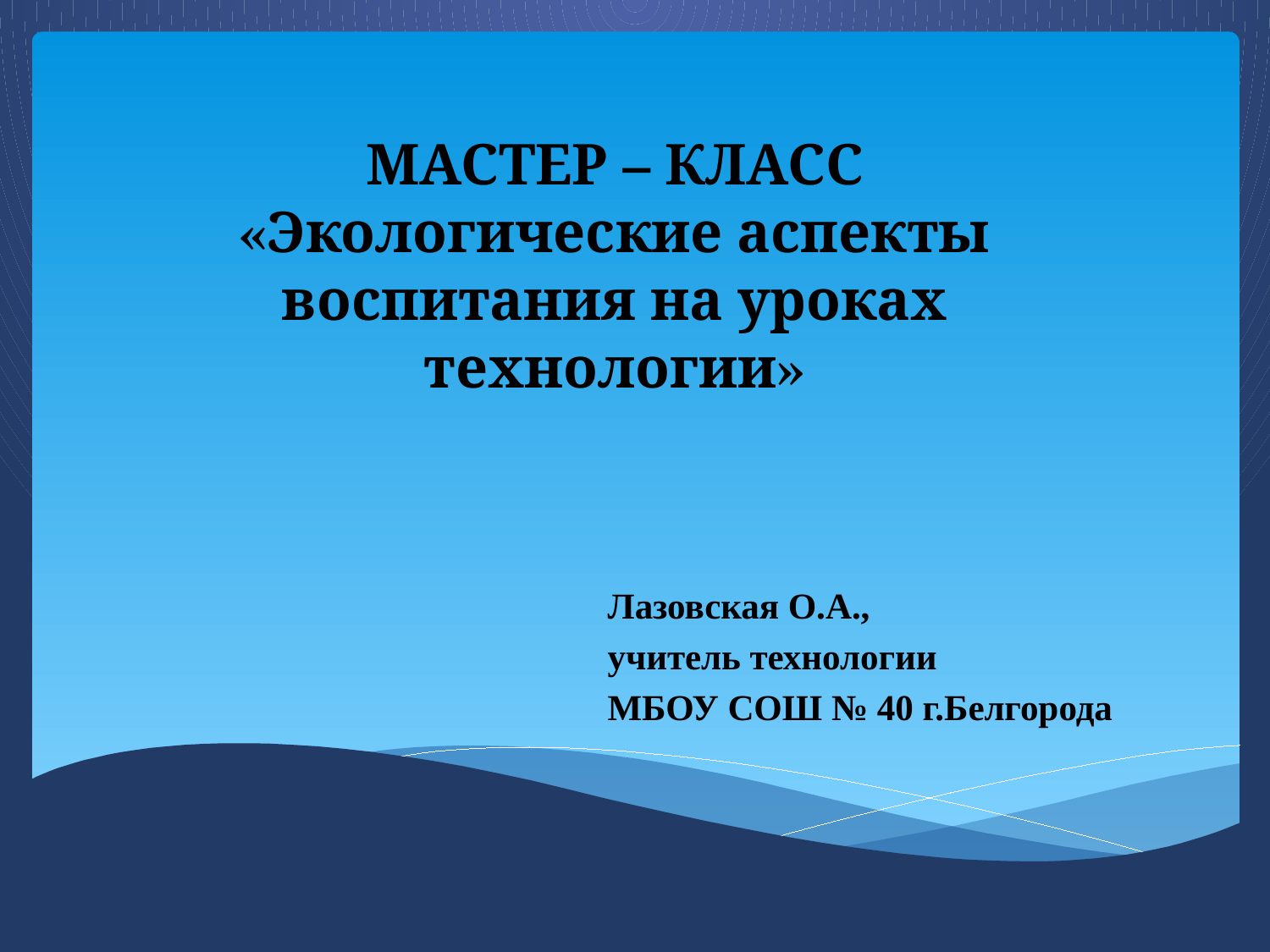

# МАСТЕР – КЛАСС «Экологические аспекты воспитания на уроках технологии»
Лазовская О.А.,
учитель технологии
МБОУ СОШ № 40 г.Белгорода